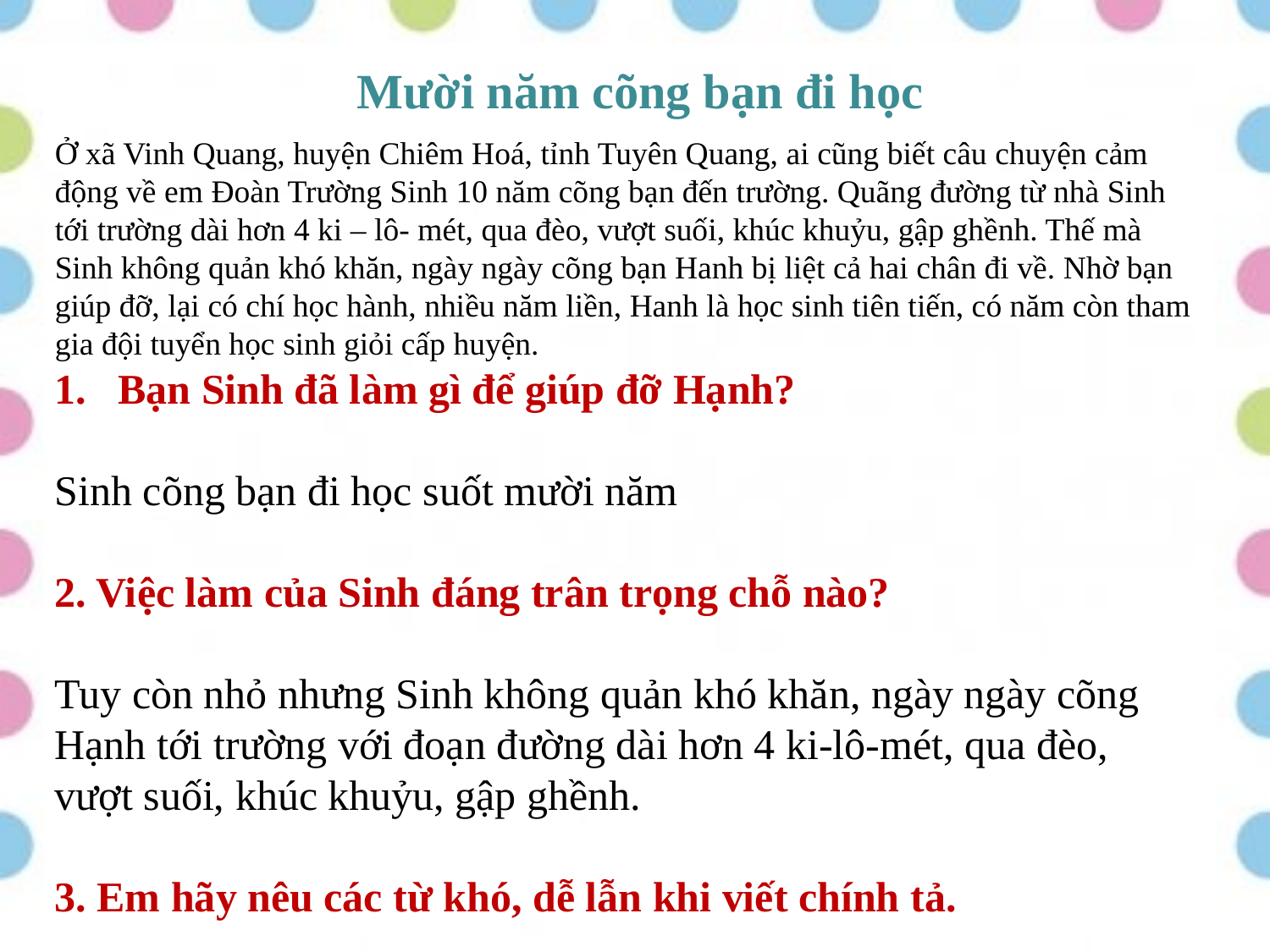

Mười năm cõng bạn đi học
Ở xã Vinh Quang, huyện Chiêm Hoá, tỉnh Tuyên Quang, ai cũng biết câu chuyện cảm động về em Đoàn Trường Sinh 10 năm cõng bạn đến trường. Quãng đường từ nhà Sinh tới trường dài hơn 4 ki – lô- mét, qua đèo, vượt suối, khúc khuỷu, gập ghềnh. Thế mà Sinh không quản khó khăn, ngày ngày cõng bạn Hanh bị liệt cả hai chân đi về. Nhờ bạn giúp đỡ, lại có chí học hành, nhiều năm liền, Hanh là học sinh tiên tiến, có năm còn tham gia đội tuyển học sinh giỏi cấp huyện.
Bạn Sinh đã làm gì để giúp đỡ Hạnh?

Sinh cõng bạn đi học suốt mười năm

2. Việc làm của Sinh đáng trân trọng chỗ nào?

Tuy còn nhỏ nhưng Sinh không quản khó khăn, ngày ngày cõng Hạnh tới trường với đoạn đường dài hơn 4 ki-lô-mét, qua đèo, vượt suối, khúc khuỷu, gập ghềnh.

3. Em hãy nêu các từ khó, dễ lẫn khi viết chính tả.